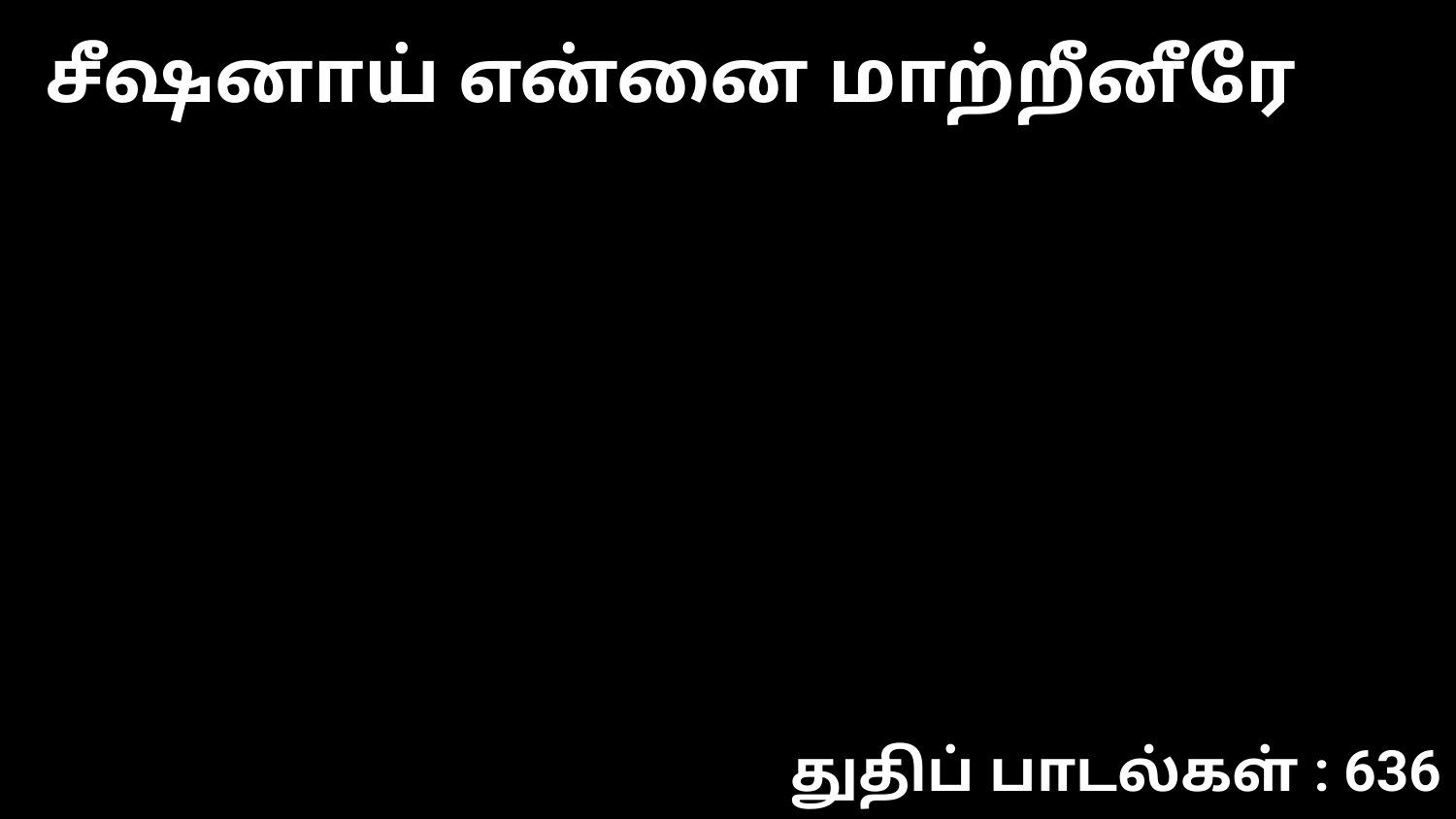

சீஷனாய் என்னை மாற்றீனீரே
துதிப் பாடல்கள் : 636